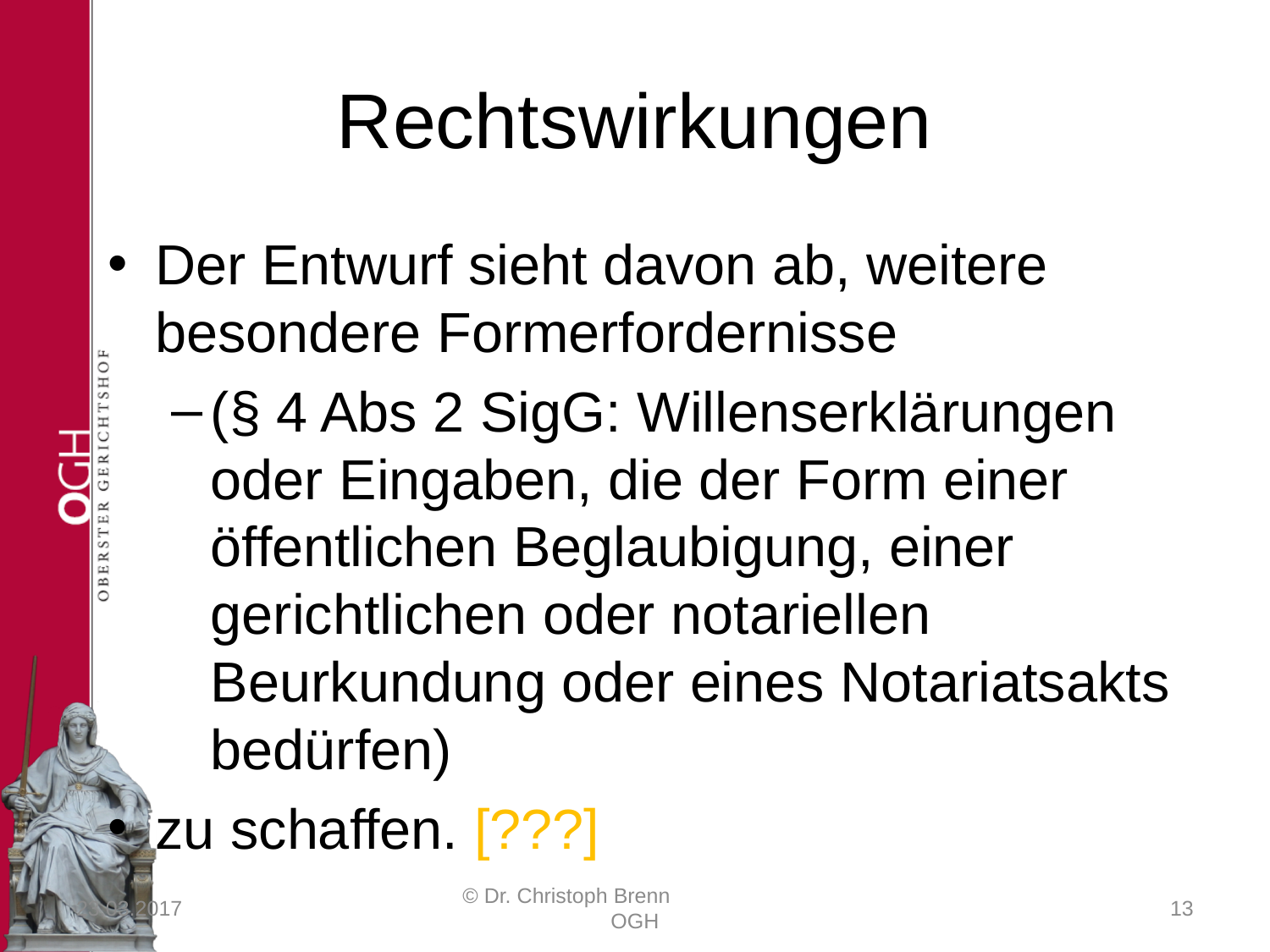

# Rechtswirkungen
Der Entwurf sieht davon ab, weitere besondere Formerfordernisse
(§ 4 Abs 2 SigG: Willenserklärungen oder Eingaben, die der Form einer öffentlichen Beglaubigung, einer gerichtlichen oder notariellen Beurkundung oder eines Notariatsakts bedürfen)
zu schaffen. [???]
23.03.2017
© Dr. Christoph Brenn                        OGH
13